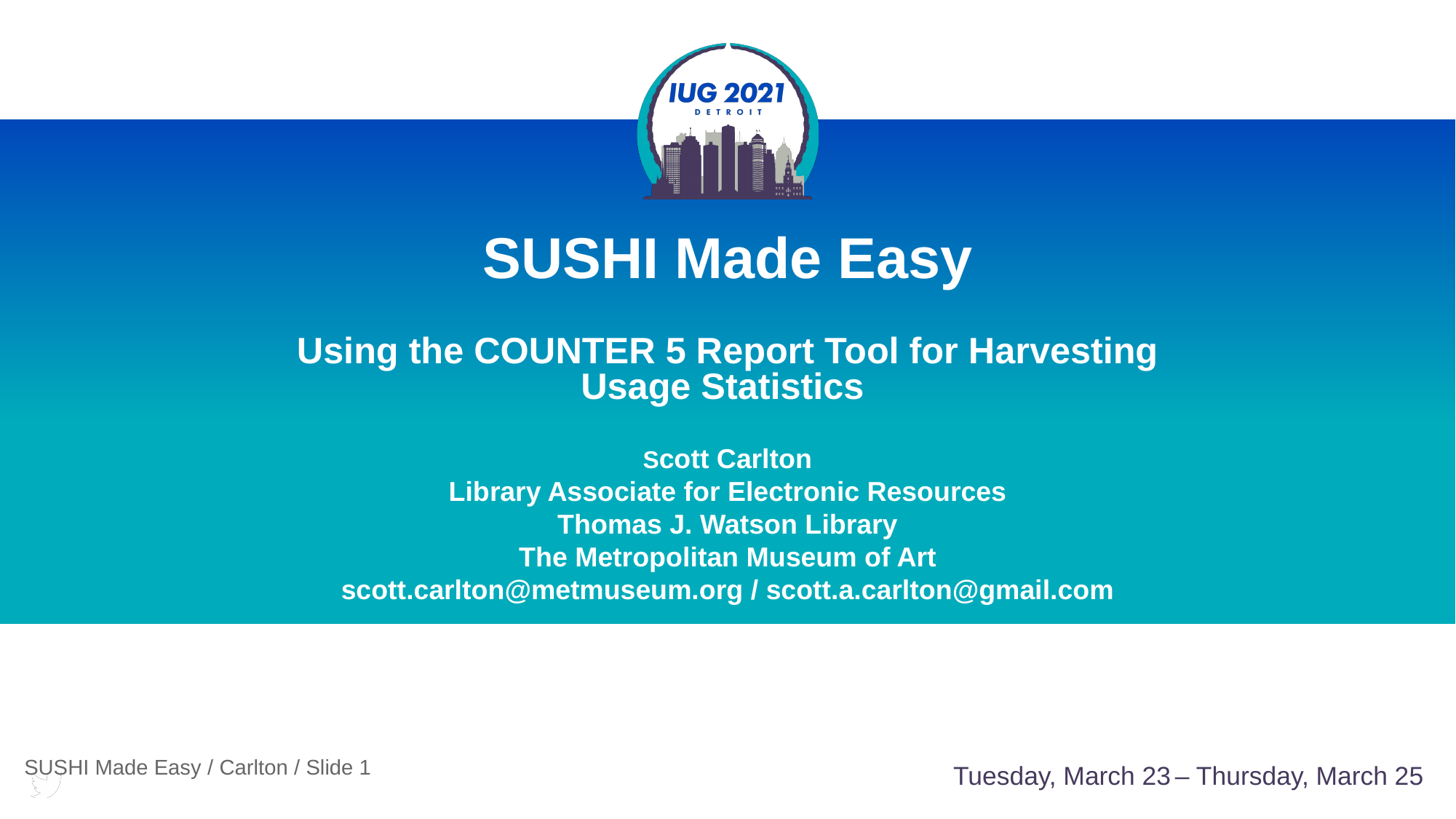

# SUSHI Made Easy
Using the COUNTER 5 Report Tool for Harvesting Usage Statistics
Scott Carlton
Library Associate for Electronic Resources
Thomas J. Watson Library
The Metropolitan Museum of Art
scott.carlton@metmuseum.org / scott.a.carlton@gmail.com
SUSHI Made Easy / Carlton / Slide 1